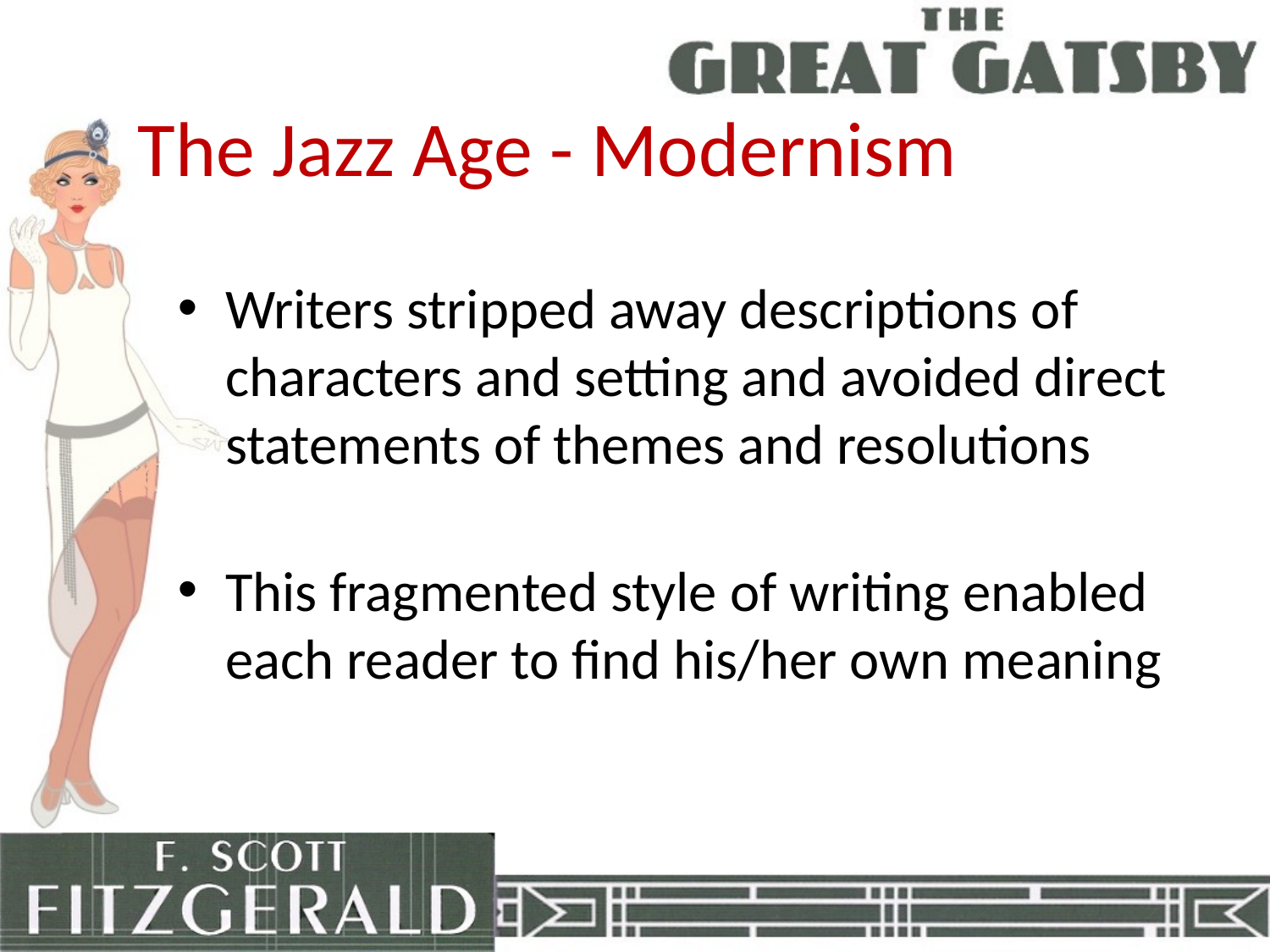

# The Jazz Age - Modernism
Writers stripped away descriptions of characters and setting and avoided direct statements of themes and resolutions
This fragmented style of writing enabled each reader to find his/her own meaning